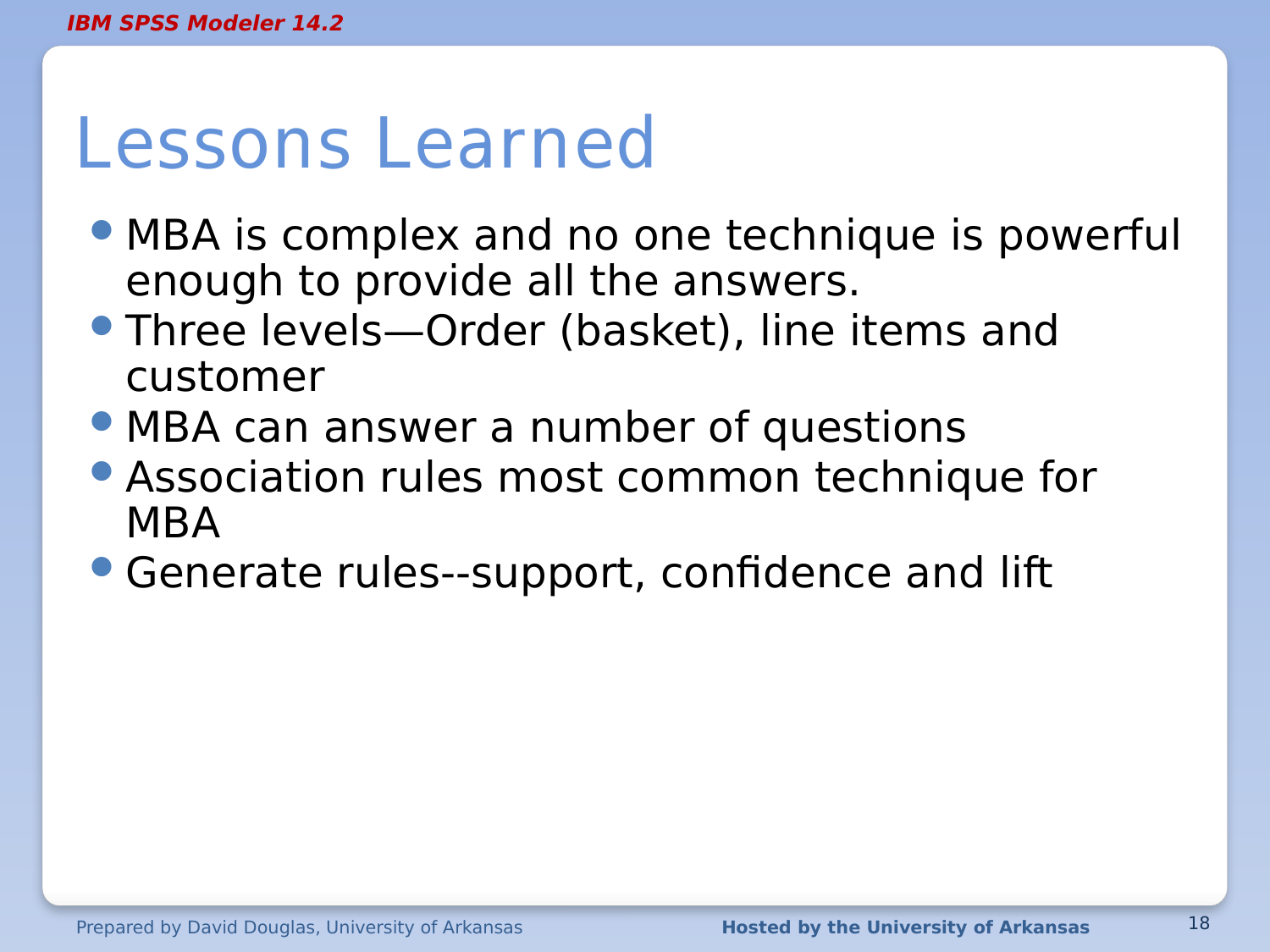

# Lessons Learned
MBA is complex and no one technique is powerful enough to provide all the answers.
Three levels—Order (basket), line items and customer
MBA can answer a number of questions
Association rules most common technique for MBA
Generate rules--support, confidence and lift

Prepared by David Douglas, University of Arkansas
Hosted by the University of Arkansas
18